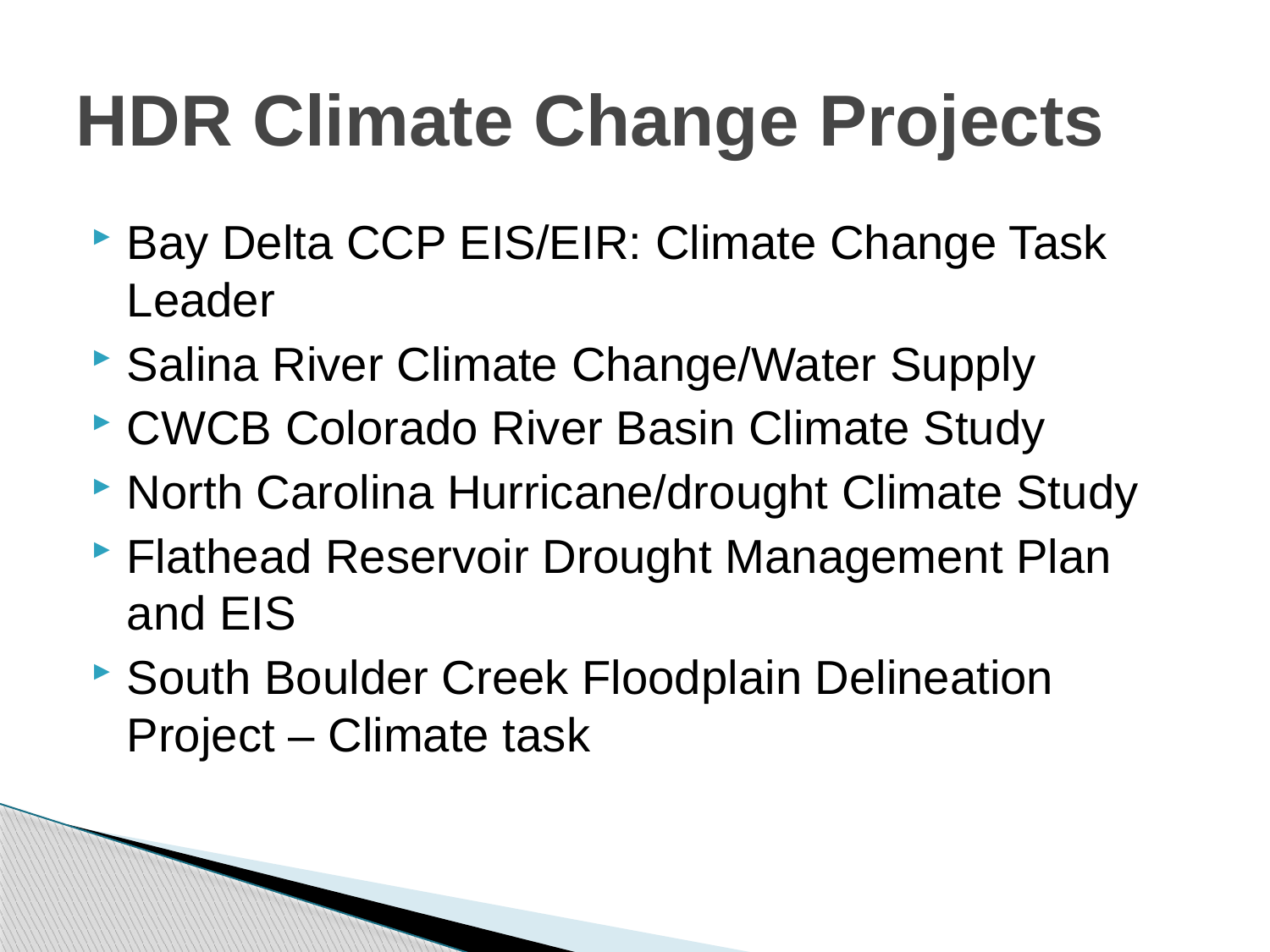

# HDR Climate Change Projects
Bay Delta CCP EIS/EIR: Climate Change Task Leader
Salina River Climate Change/Water Supply
CWCB Colorado River Basin Climate Study
North Carolina Hurricane/drought Climate Study
Flathead Reservoir Drought Management Plan and EIS
South Boulder Creek Floodplain Delineation Project – Climate task